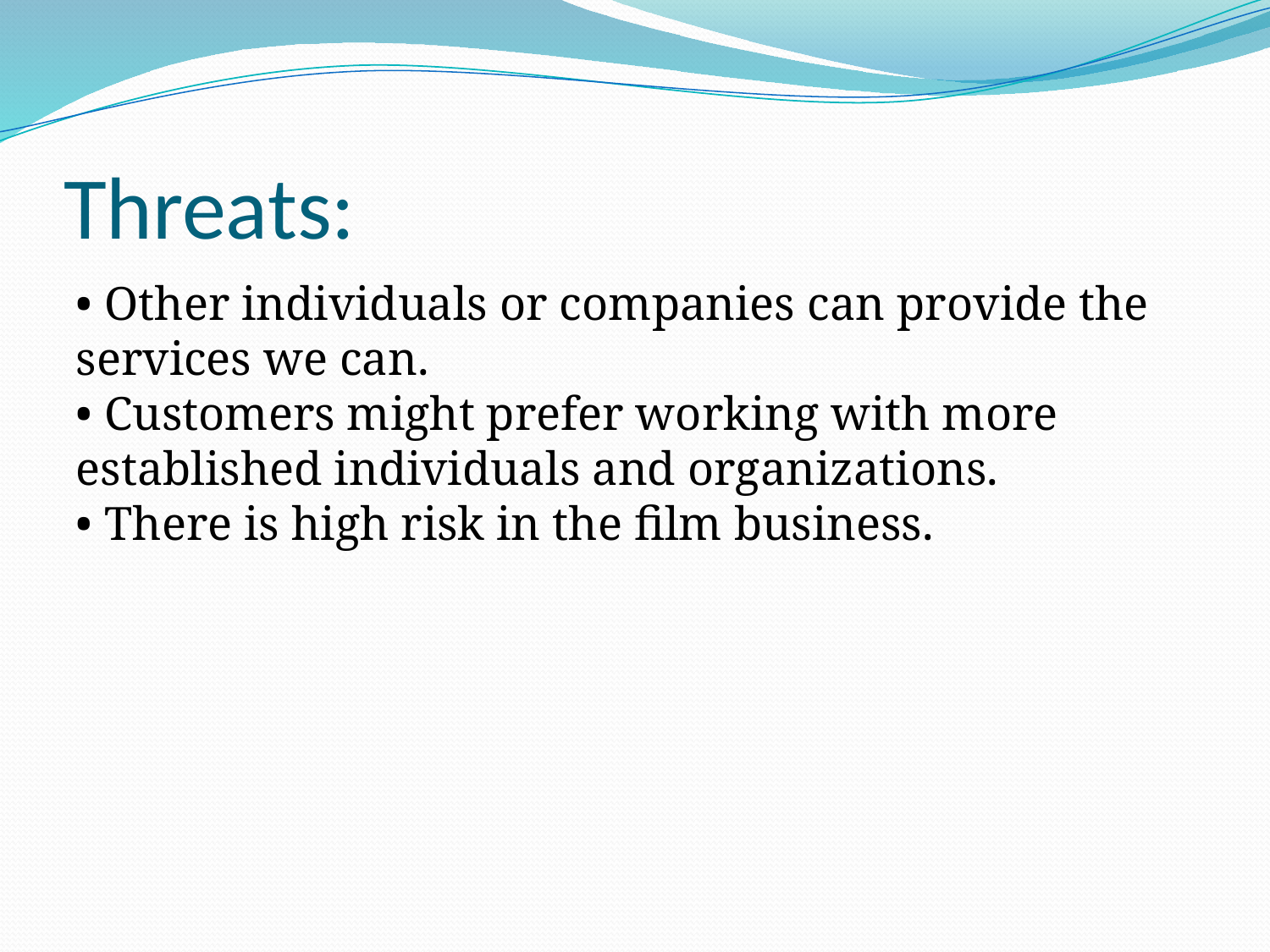

# Threats:
• Other individuals or companies can provide the services we can.
• Customers might prefer working with more established individuals and organizations.
• There is high risk in the film business.